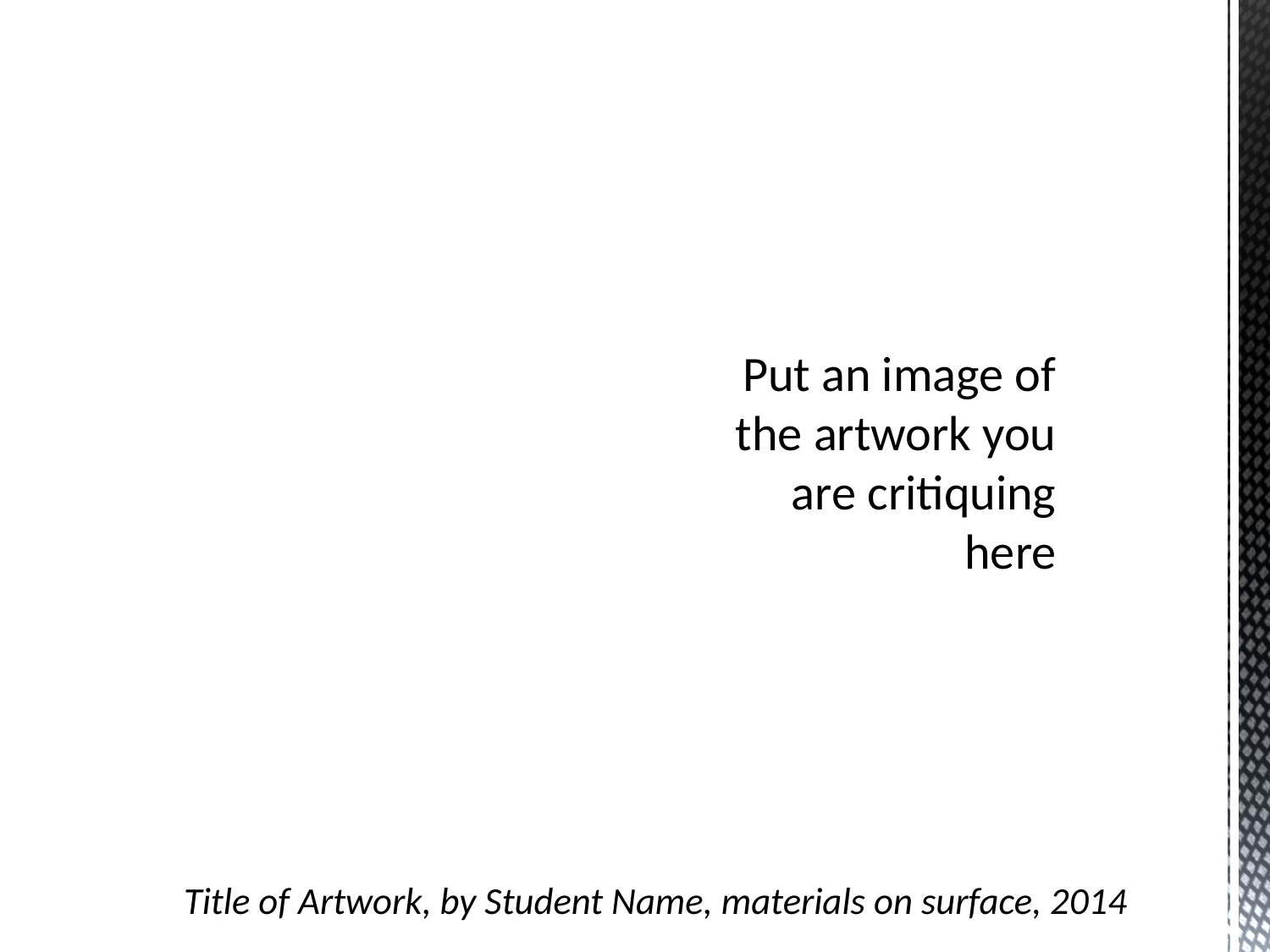

# Put an image of the artwork you are critiquing here
Title of Artwork, by Student Name, materials on surface, 2014